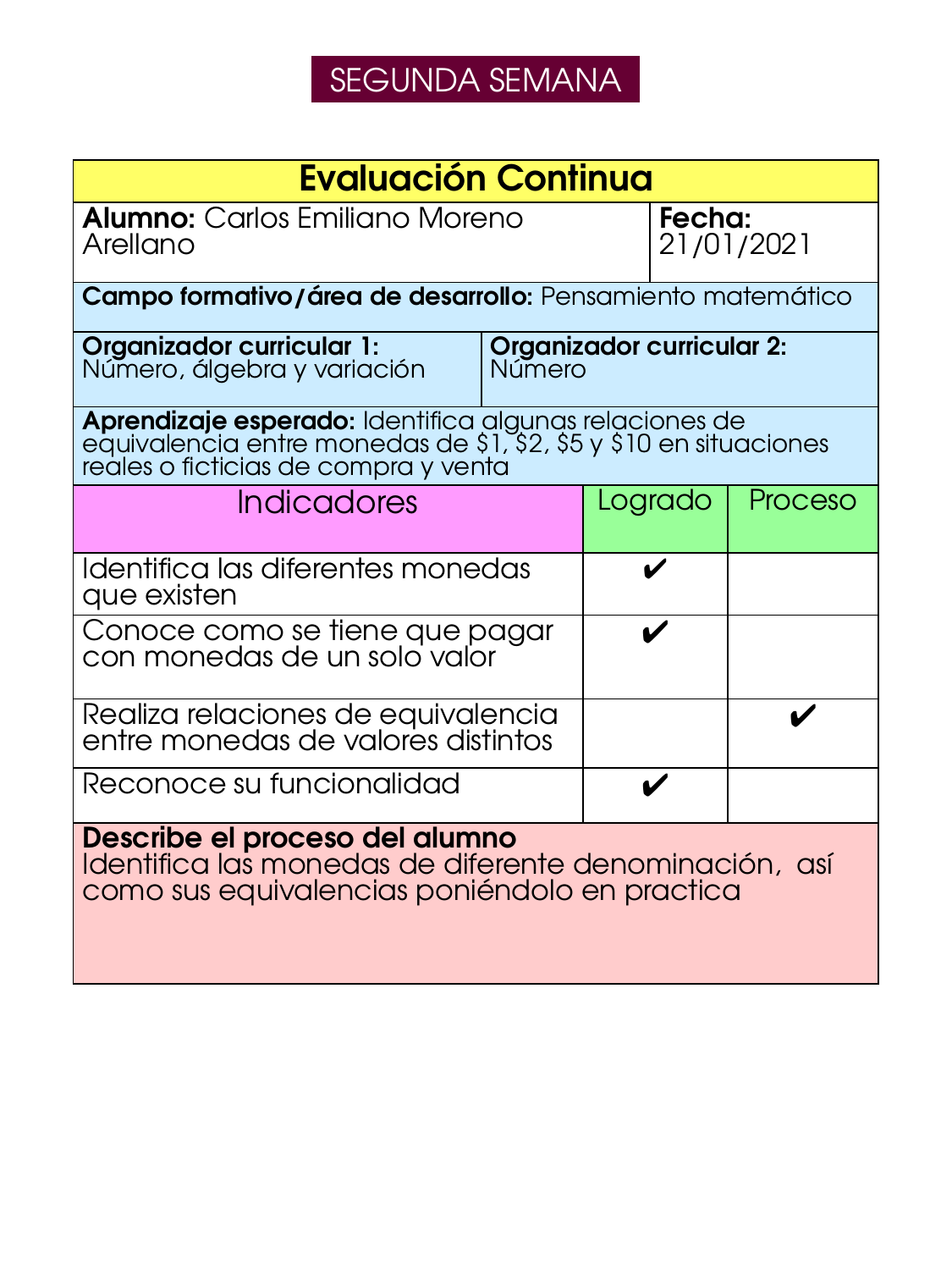

SEGUNDA SEMANA
| Evaluación Continua |  |  |  |  |
| --- | --- | --- | --- | --- |
| Alumno: Carlos Emiliano Moreno Arellano |  |  | Fecha: 21/01/2021 |  |
| Campo formativo/área de desarrollo: Pensamiento matemático |  |  |  |  |
| Organizador curricular 1: Número, álgebra y variación | Organizador curricular 2: Número |  |  |  |
| Aprendizaje esperado: Identifica algunas relaciones de equivalencia entre monedas de $1, $2, $5 y $10 en situaciones reales o ficticias de compra y venta |  |  |  |  |
| Indicadores |  | Logrado |  | Proceso |
| Identifica las diferentes monedas que existen |  | ✔ |  |  |
| Conoce como se tiene que pagar con monedas de un solo valor |  | ✔ |  |  |
| Realiza relaciones de equivalencia entre monedas de valores distintos |  |  |  | ✔ |
| Reconoce su funcionalidad |  | ✔ |  |  |
| Describe el proceso del alumno Identifica las monedas de diferente denominación, así como sus equivalencias poniéndolo en practica |  |  |  |  |